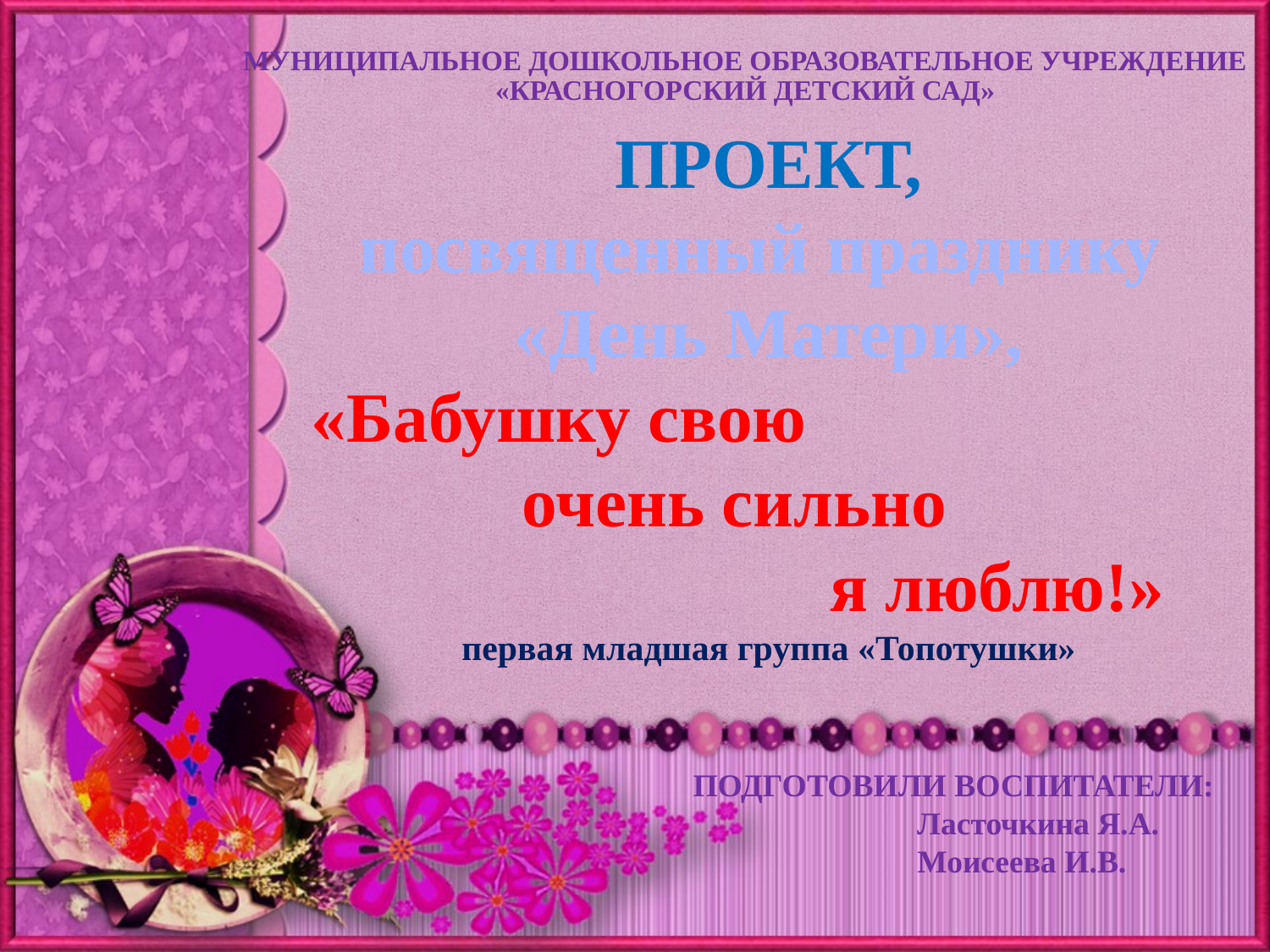

МУНИЦИПАЛЬНОЕ ДОШКОЛЬНОЕ ОБРАЗОВАТЕЛЬНОЕ УЧРЕЖДЕНИЕ «КРАСНОГОРСКИЙ ДЕТСКИЙ САД»
ПРОЕКТ,
посвященный празднику
«День Матери»,
«Бабушку свою
            очень сильно
                          я люблю!»
первая младшая группа «Топотушки»

                                              ПОДГОТОВИЛИ ВОСПИТАТЕЛИ:
                                                                   Ласточкина Я.А.
                                                               Моисеева И.В.